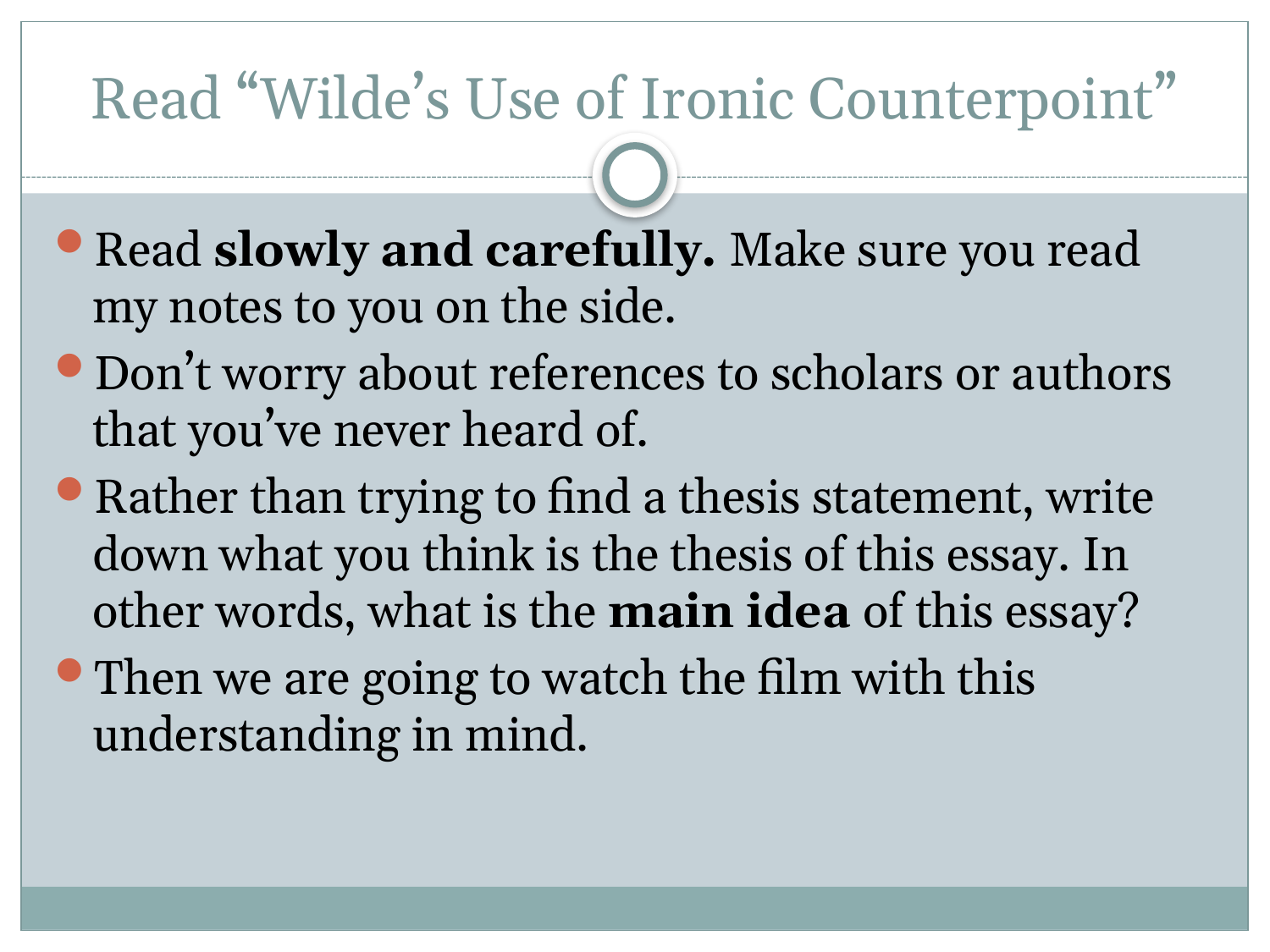

# Read “Wilde’s Use of Ironic Counterpoint”
Read slowly and carefully. Make sure you read my notes to you on the side.
Don’t worry about references to scholars or authors that you’ve never heard of.
Rather than trying to find a thesis statement, write down what you think is the thesis of this essay. In other words, what is the main idea of this essay?
Then we are going to watch the film with this understanding in mind.